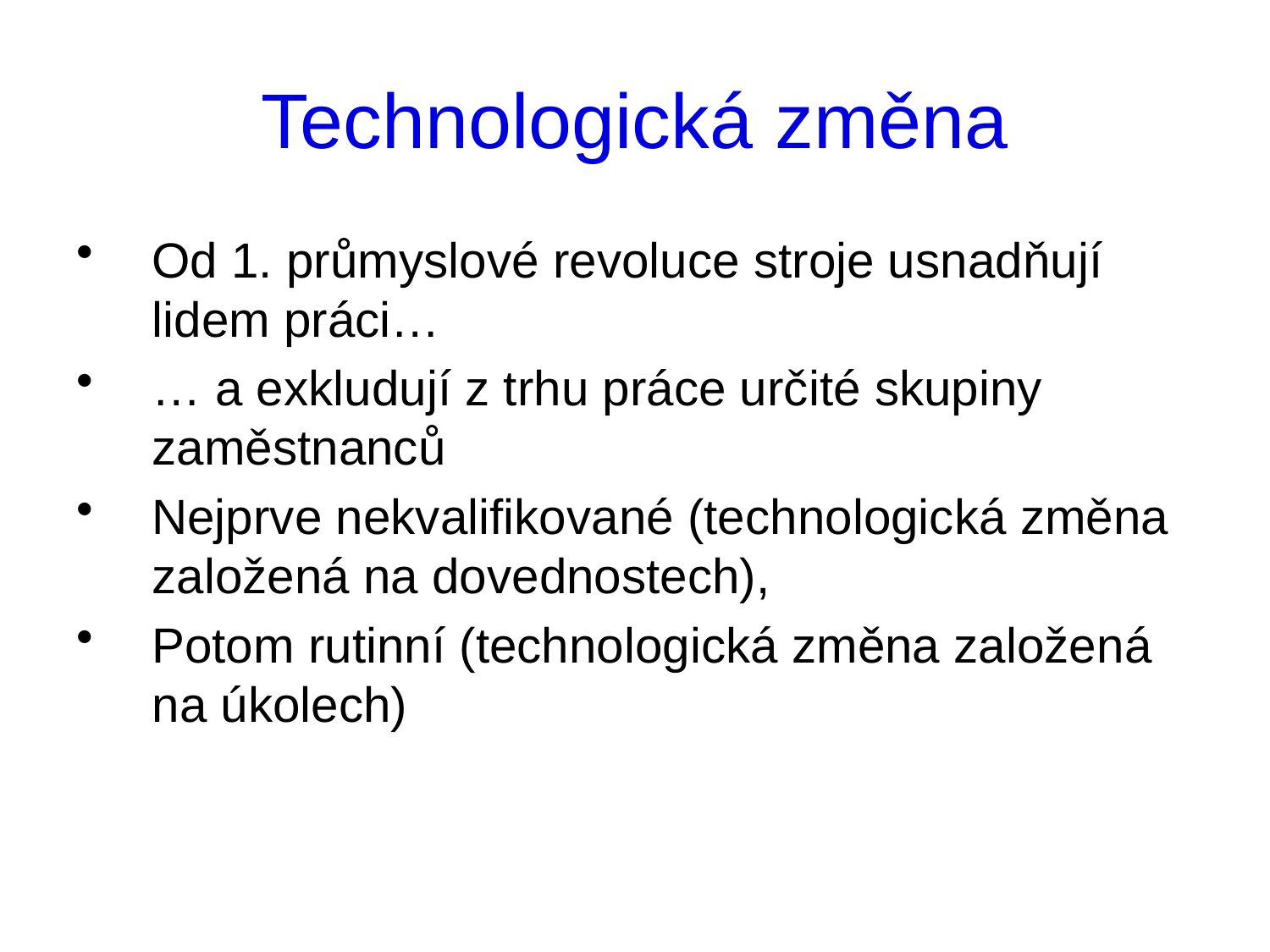

# Technologická změna
Od 1. průmyslové revoluce stroje usnadňují lidem práci…
… a exkludují z trhu práce určité skupiny zaměstnanců
Nejprve nekvalifikované (technologická změna založená na dovednostech),
Potom rutinní (technologická změna založená na úkolech)